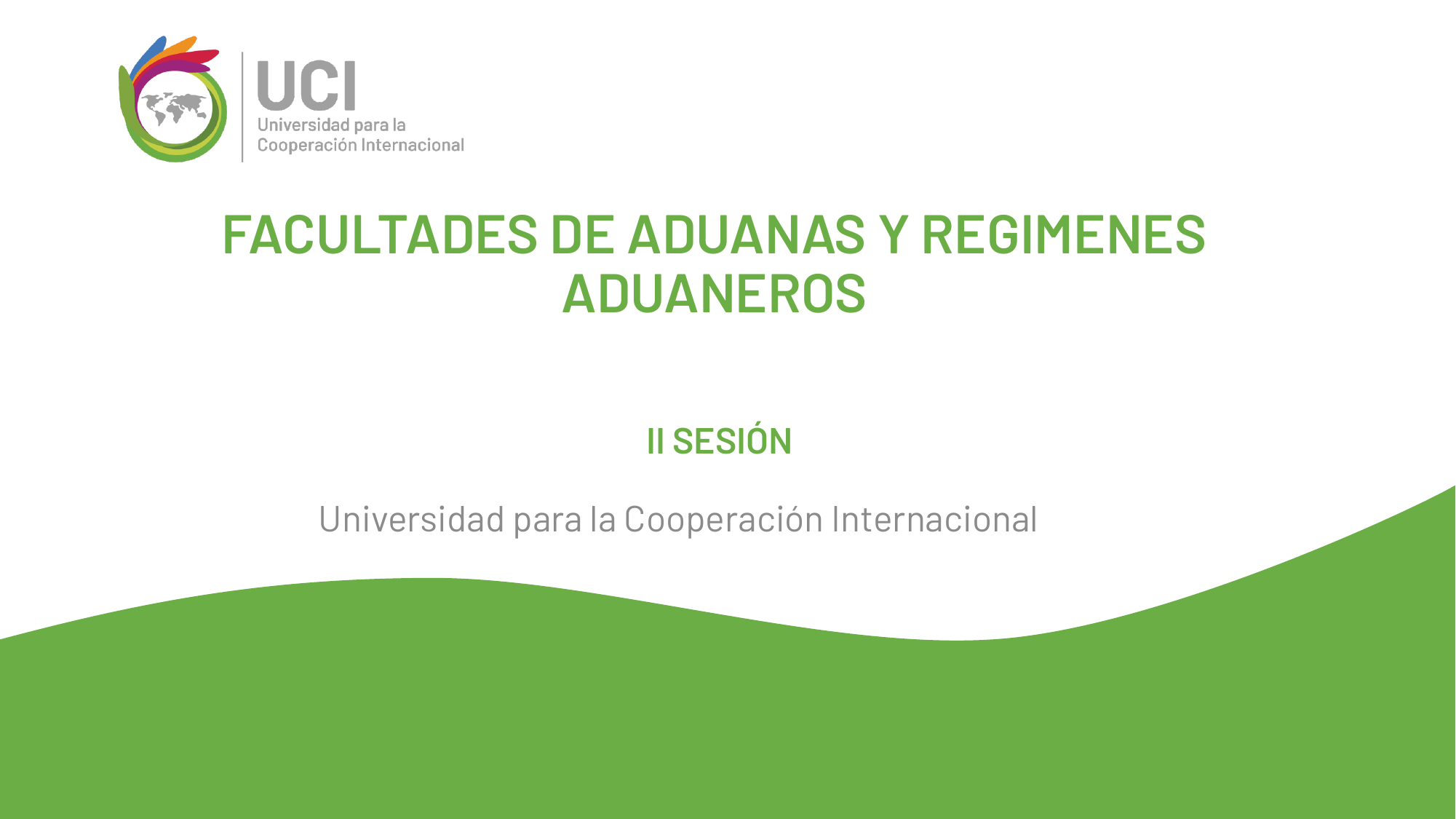

# FACULTADES DE ADUANAS Y REGIMENES ADUANEROS II Sesión
Universidad para la Cooperación Internacional